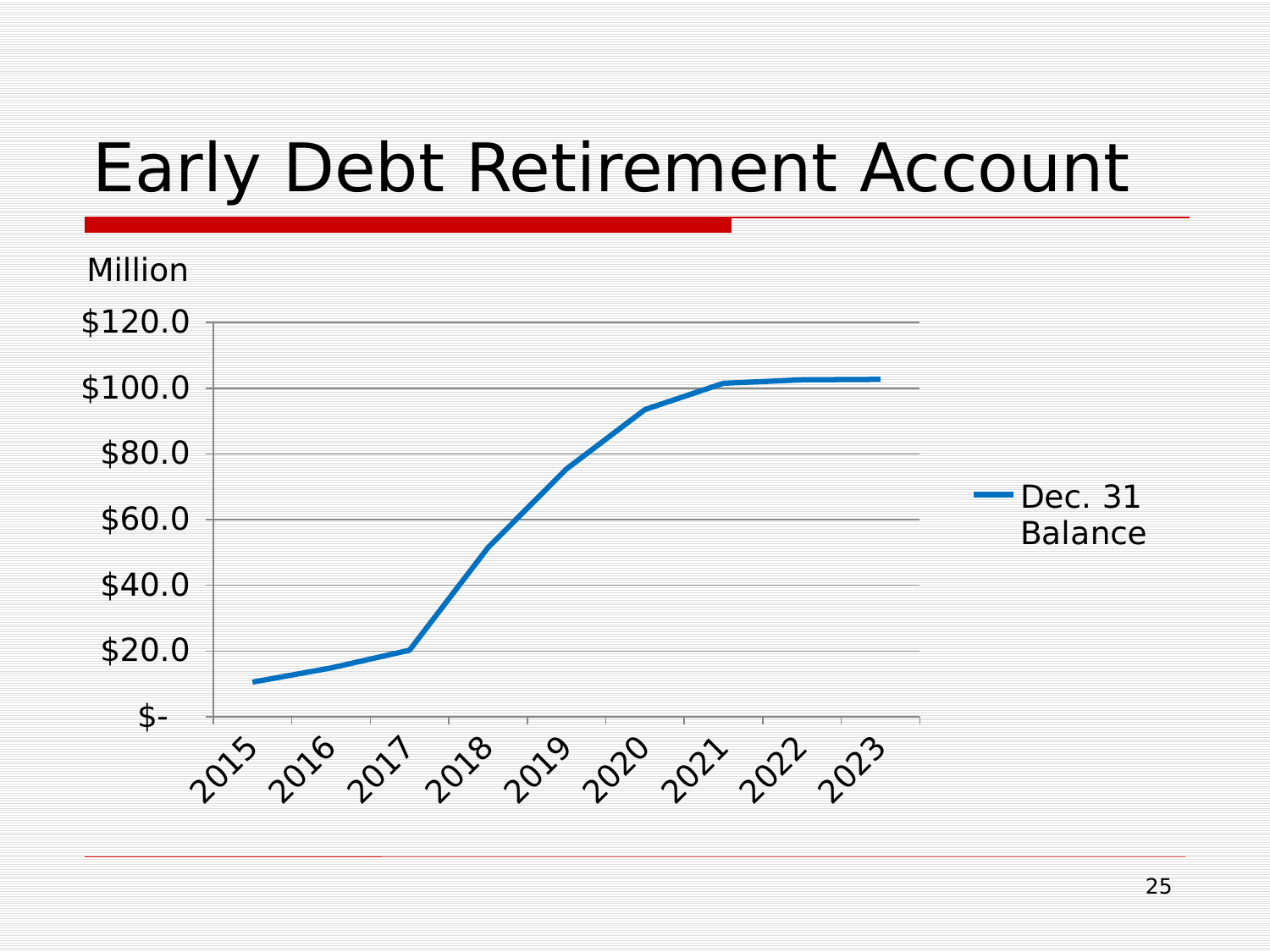

# Early Debt Retirement Account
Million

### Chart

| Category | Dec. 31 Balance |
|---|---|
| 2015 | 10.535 |
| 2016 | 14.856 |
| 2017 | 20.261 |
| 2018 | 51.496 |
| 2019 | 75.449 |
| 2020 | 93.521 |
| 2021 | 101.533 |
| 2022 | 102.56 |
| 2023 | 102.713 |
25